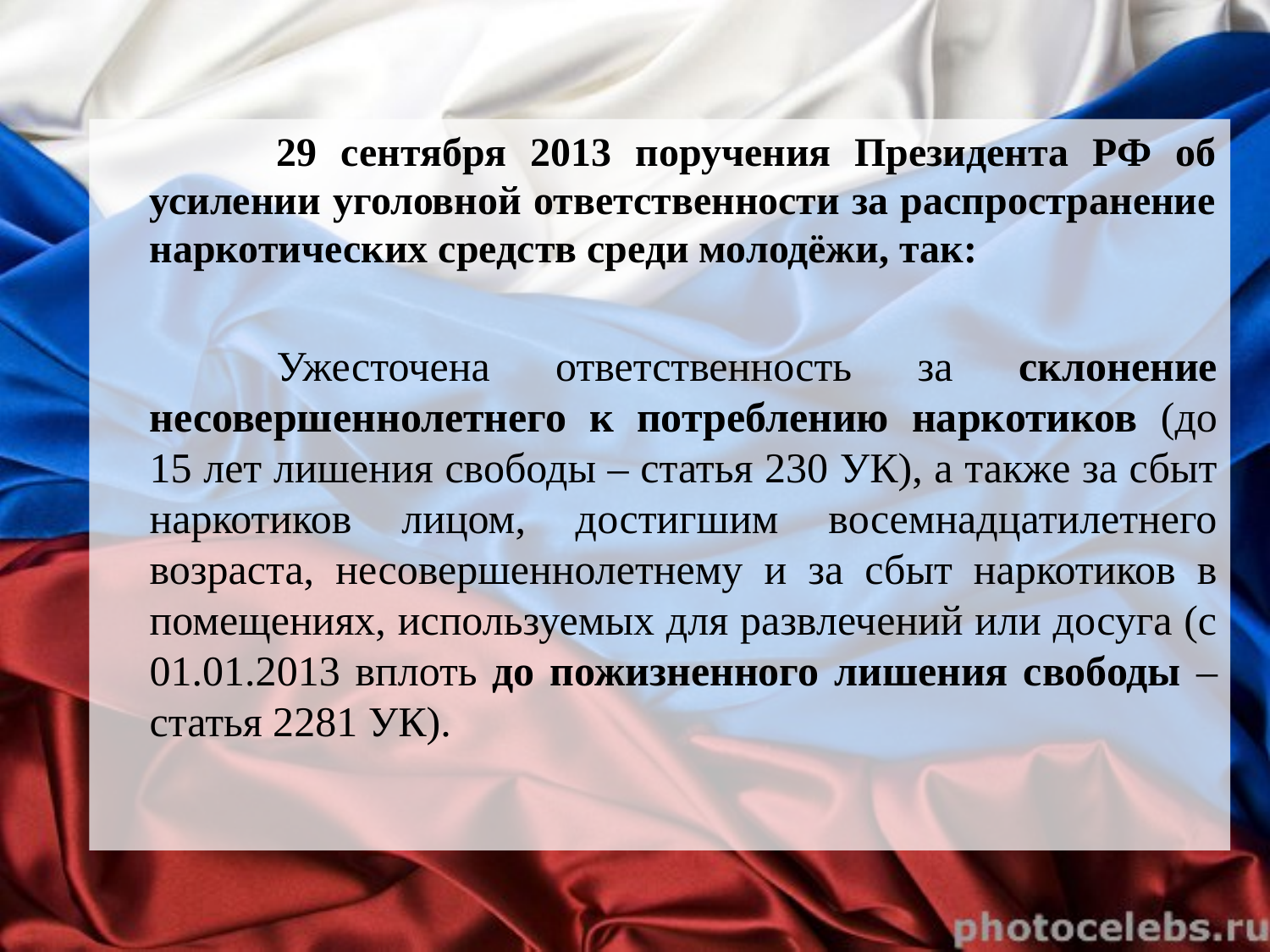

29 сентября 2013 поручения Президента РФ об усилении уголовной ответственности за распространение наркотических средств среди молодёжи, так:

		Ужесточена ответственность за склонение несовершеннолетнего к потреблению наркотиков (до 15 лет лишения свободы – статья 230 УК), а также за сбыт наркотиков лицом, достигшим восемнадцатилетнего возраста, несовершеннолетнему и за сбыт наркотиков в помещениях, используемых для развлечений или досуга (с 01.01.2013 вплоть до пожизненного лишения свободы – статья 2281 УК).